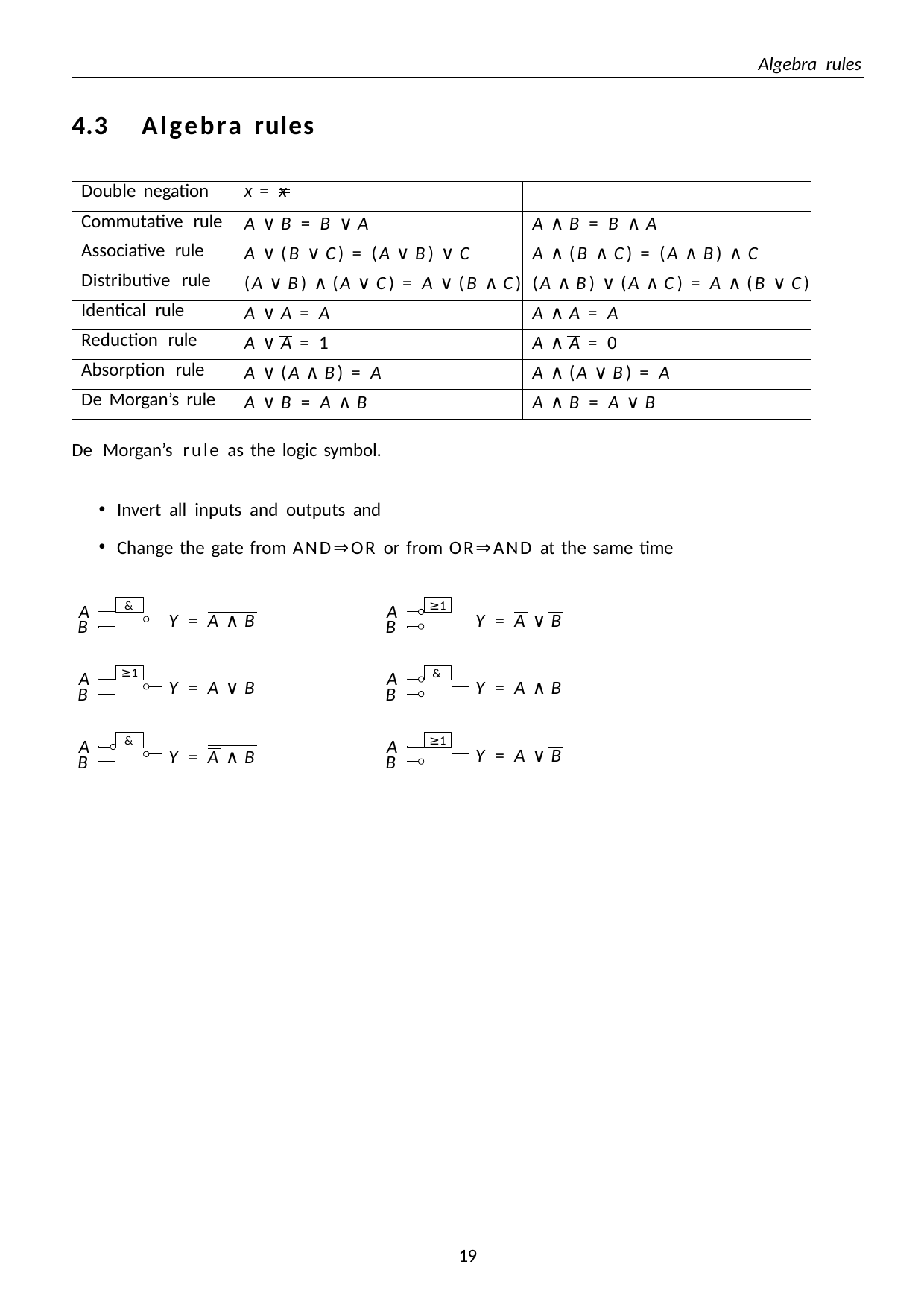

Algebra rules

4.3	Algebra rules
| Double negation | x = x |  |
| --- | --- | --- |
| Commutative rule | A ∨ B = B ∨ A | A ∧ B = B ∧ A |
| Associative rule | A ∨ (B ∨ C) = (A ∨ B) ∨ C | A ∧ (B ∧ C) = (A ∧ B) ∧ C |
| Distributive rule | (A ∨ B) ∧ (A ∨ C) = A ∨ (B ∧ C) | (A ∧ B) ∨ (A ∧ C) = A ∧ (B ∨ C) |
| Identical rule | A ∨ A = A | A ∧ A = A |
| Reduction rule | A ∨ A = 1 | A ∧ A = 0 |
| Absorption rule | A ∨ (A ∧ B) = A | A ∧ (A ∨ B) = A |
| De Morgan’s rule | A ∨ B = A ∧ B | A ∧ B = A ∨ B |

De Morgan’s rule as the logic symbol.

Invert all inputs and outputs and
Change the gate from AND⇒OR or from OR⇒AND at the same time
A B
A B
&
≥1
Y = A ∧ B
Y = A ∨ B

A B
A B
≥1
&
Y = A ∨ B
Y = A ∧ B

A B
A B
&
≥1
Y = A ∨ B
Y = A ∧ B

19